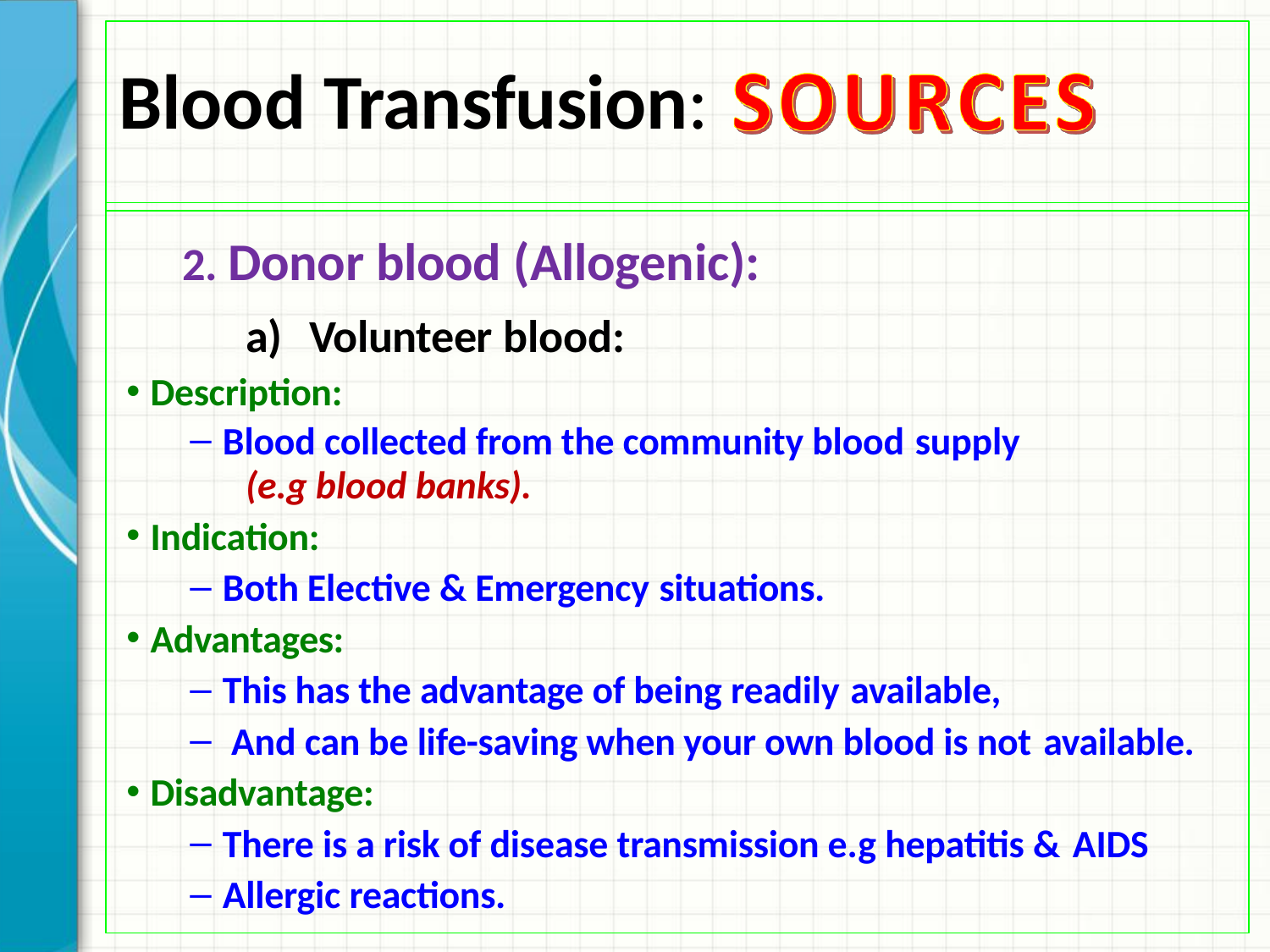

# Blood Transfusion:

Donor blood (Allogenic):
Volunteer blood:
Description:
Blood collected from the community blood supply
(e.g blood banks).
Indication:
Both Elective & Emergency situations.
Advantages:
This has the advantage of being readily available,
And can be life-saving when your own blood is not available.
Disadvantage:
There is a risk of disease transmission e.g hepatitis & AIDS
Allergic reactions.